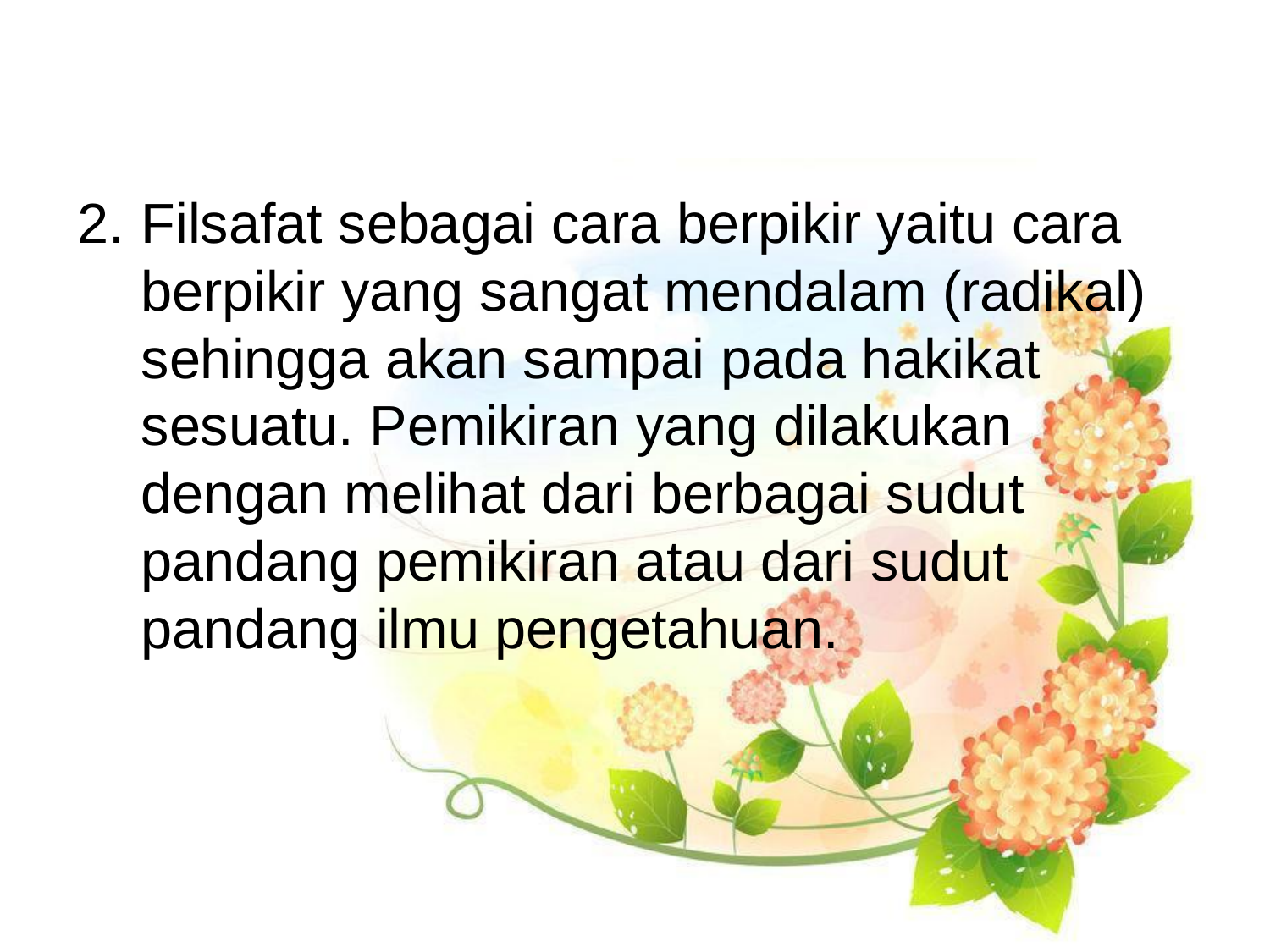

#
Filsafat sebagai cara berpikir yaitu cara berpikir yang sangat mendalam (radikal) sehingga akan sampai pada hakikat sesuatu. Pemikiran yang dilakukan dengan melihat dari berbagai sudut pandang pemikiran atau dari sudut pandang ilmu pengetahuan.